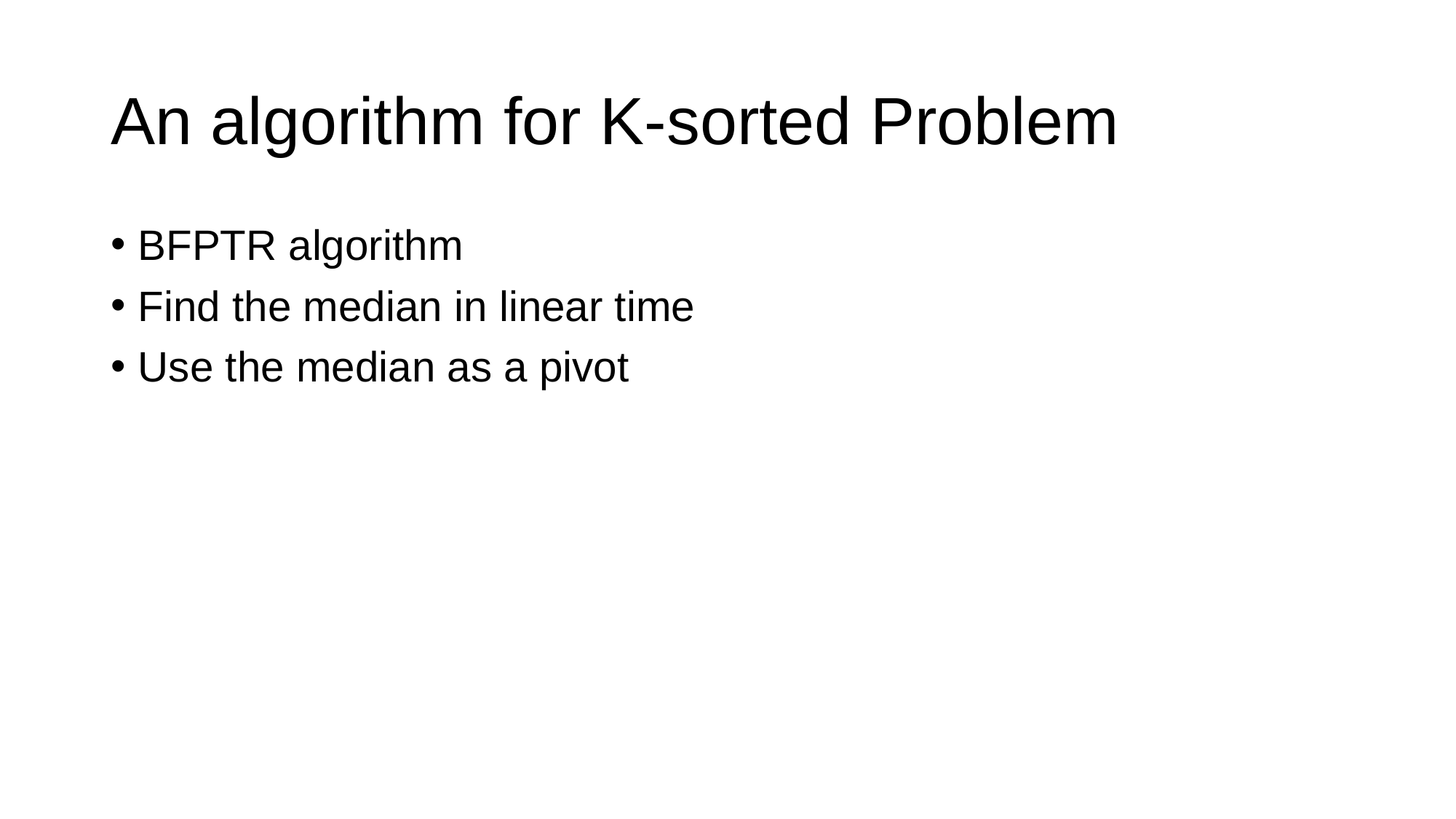

# An algorithm for K-sorted Problem
BFPTR algorithm
Find the median in linear time
Use the median as a pivot